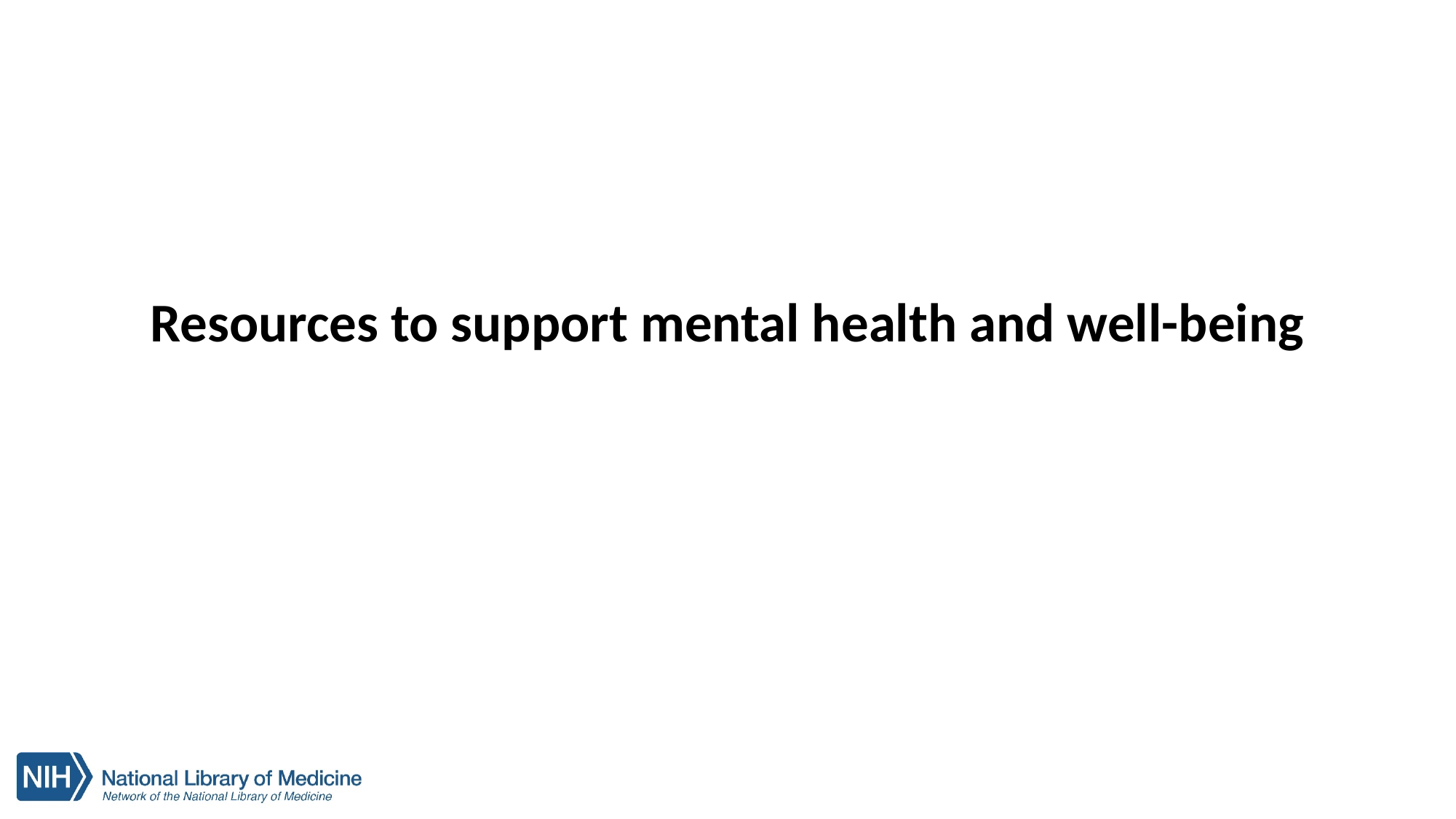

# Resources to support mental health and well-being